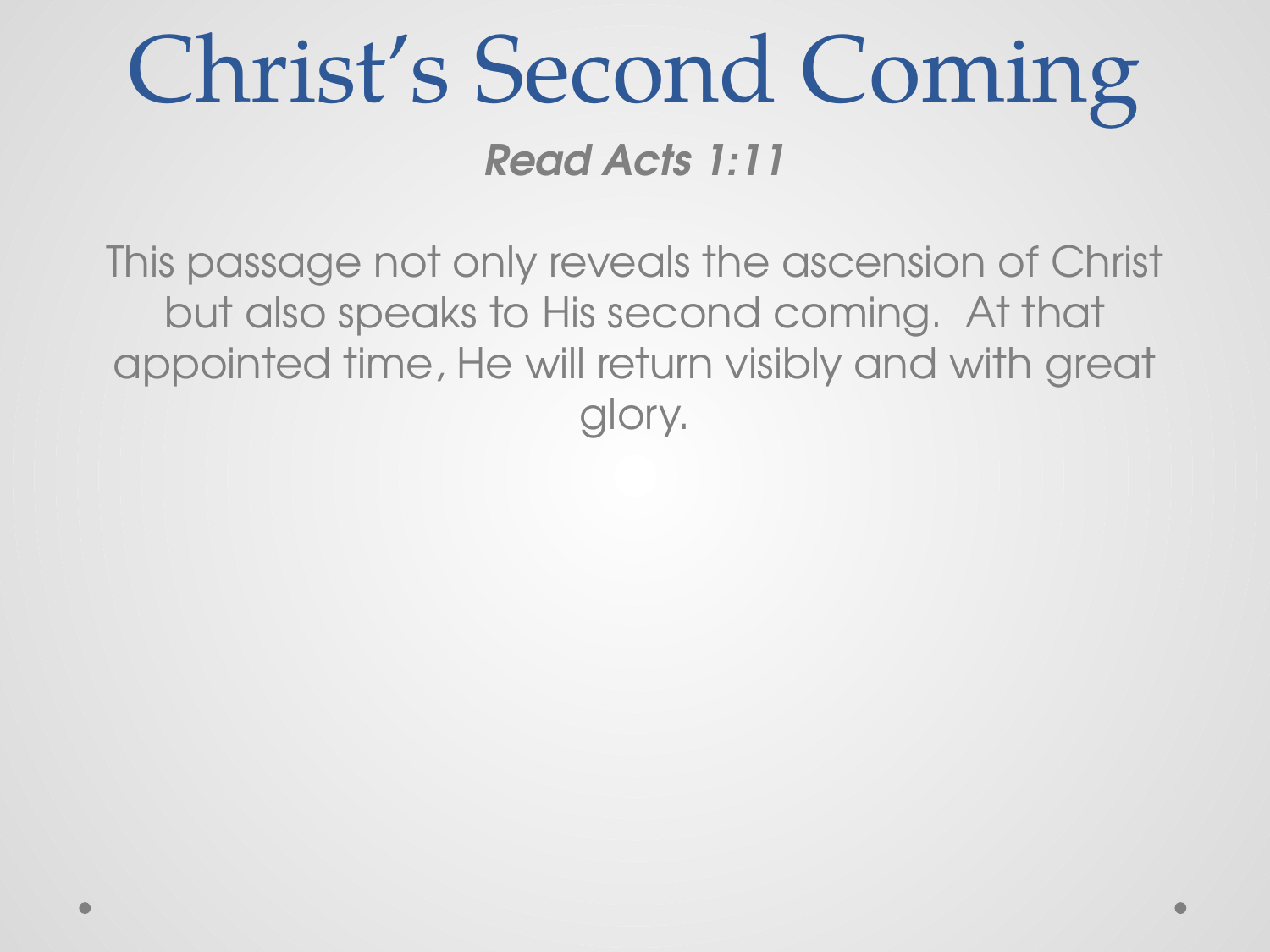

# Christ’s Second Coming
Read Acts 1:11

This passage not only reveals the ascension of Christ but also speaks to His second coming.  At that appointed time, He will return visibly and with great glory.